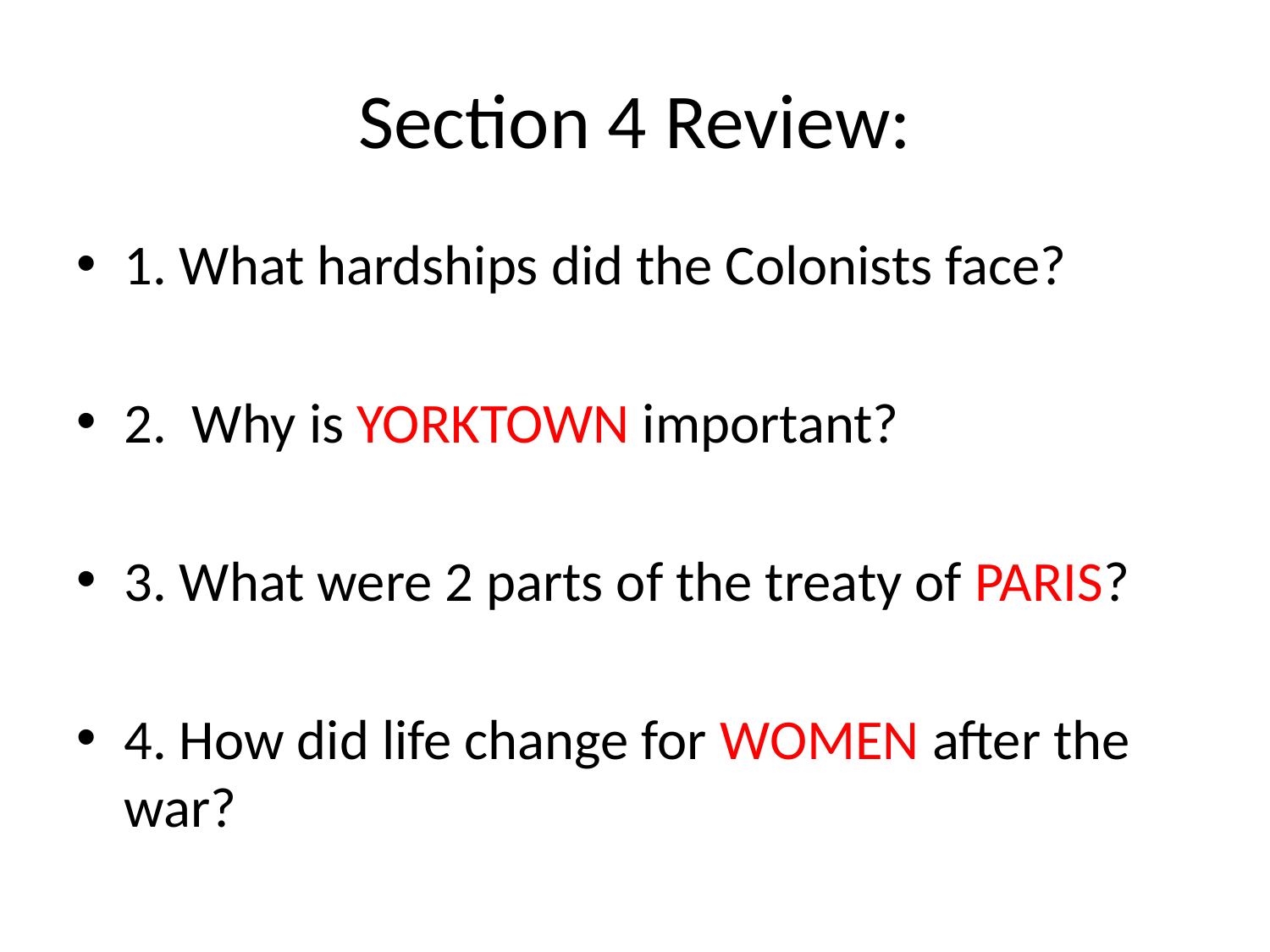

# Section 4 Review:
1. What hardships did the Colonists face?

2.  Why is YORKTOWN important?

3. What were 2 parts of the treaty of PARIS?

4. How did life change for WOMEN after the war?